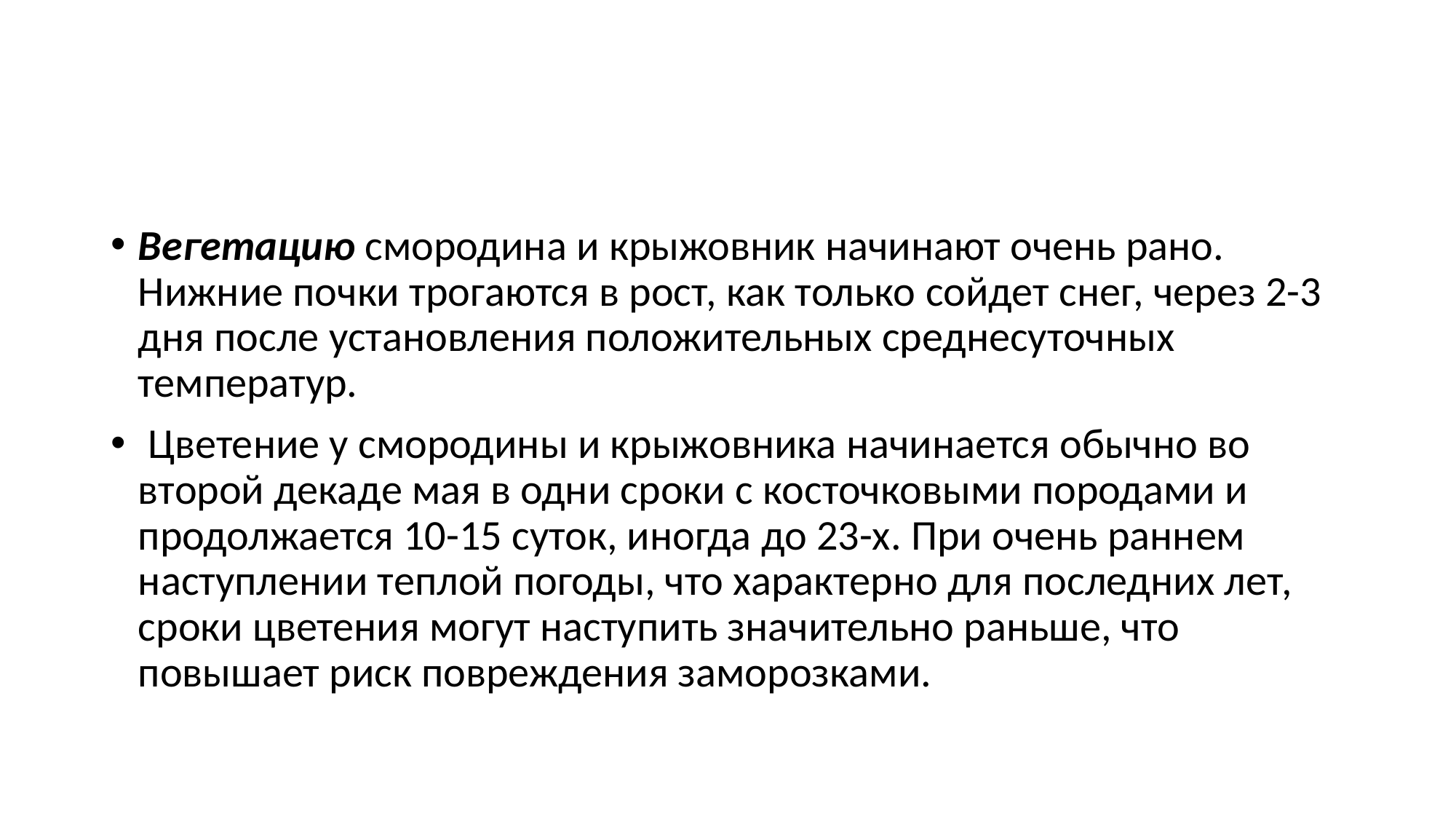

#
Вегетацию смородина и крыжовник начинают очень рано. Нижние почки трогаются в рост, как только сойдет снег, через 2-3 дня после установления положительных среднесуточных температур.
 Цветение у смородины и крыжовника начинается обычно во второй декаде мая в одни сроки с косточковыми породами и продолжается 10-15 суток, иногда до 23-х. При очень раннем наступлении теплой погоды, что характерно для последних лет, сроки цветения могут наступить значительно раньше, что повышает риск повреждения заморозками.